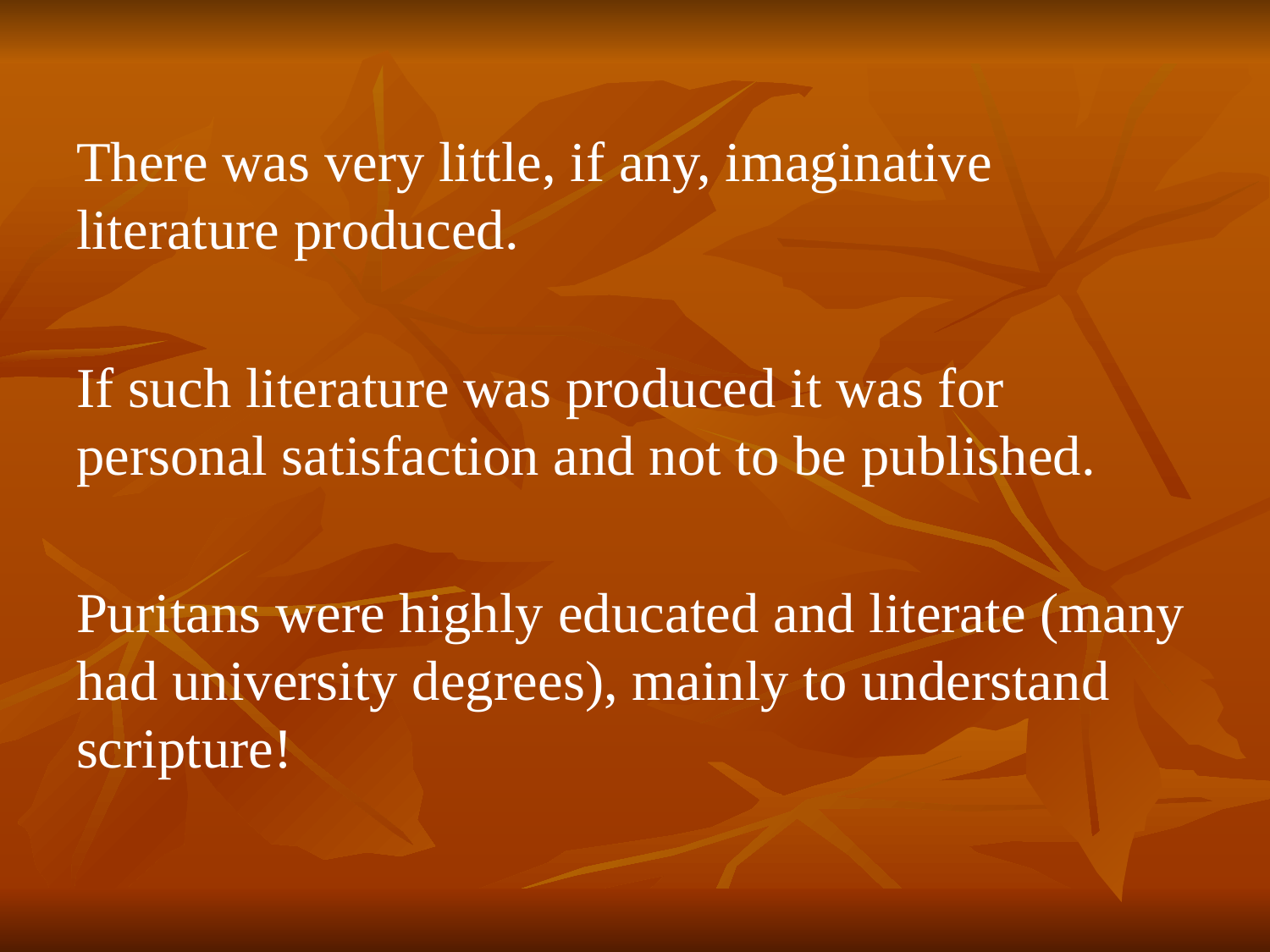

There was very little, if any, imaginative literature produced.

If such literature was produced it was for personal satisfaction and not to be published.

Puritans were highly educated and literate (many had university degrees), mainly to understand scripture!